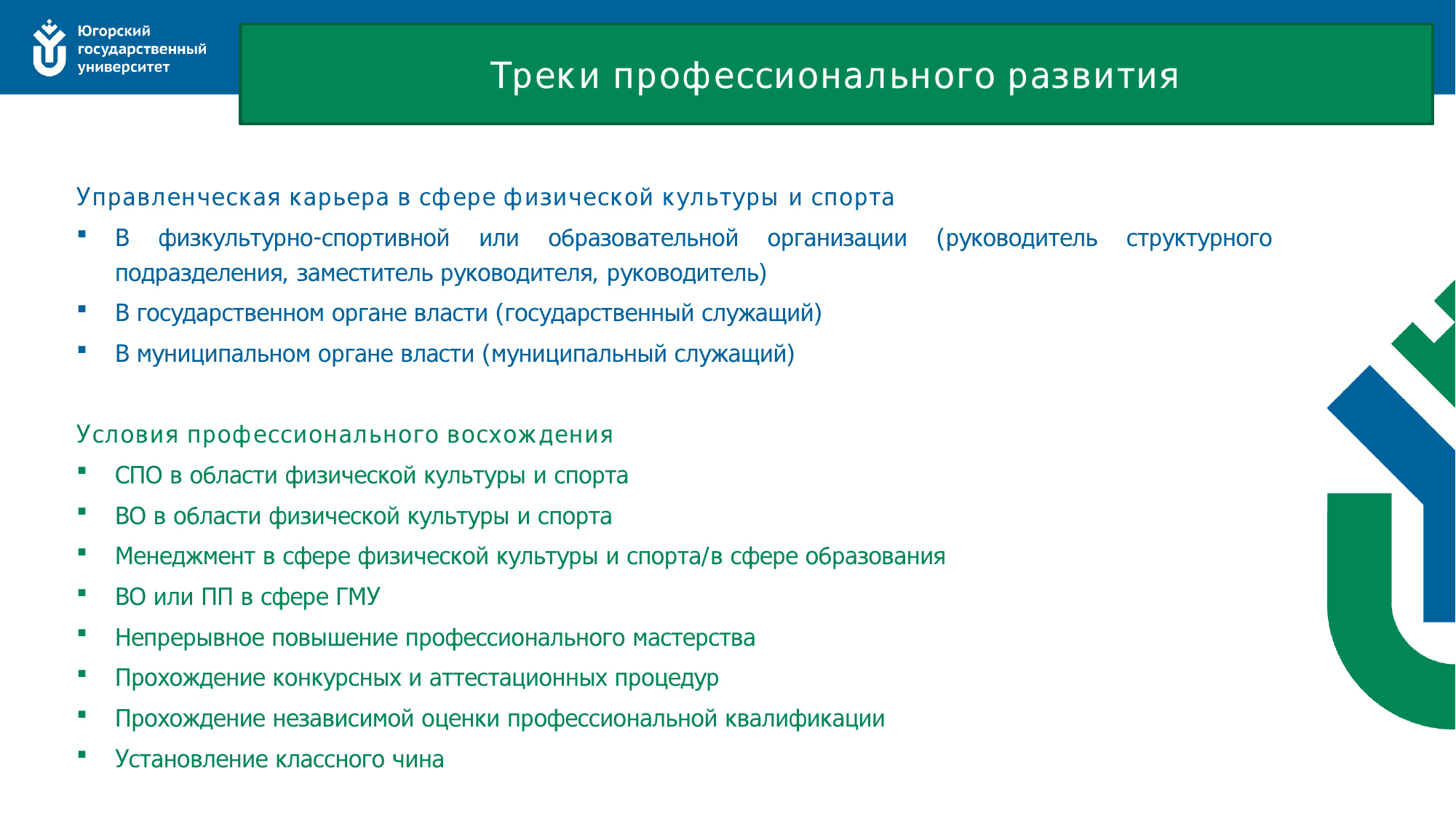

Треки профессионального развития
Управленческая карьера в сфере физической культуры и спорта
В физкультурно-спортивной или образовательной организации (руководитель структурного подразделения, заместитель руководителя, руководитель)
В государственном органе власти (государственный служащий)
В муниципальном органе власти (муниципальный служащий)

Условия профессионального восхождения
СПО в области физической культуры и спорта
ВО в области физической культуры и спорта
Менеджмент в сфере физической культуры и спорта/в сфере образования
ВО или ПП в сфере ГМУ
Непрерывное повышение профессионального мастерства
Прохождение конкурсных и аттестационных процедур
Прохождение независимой оценки профессиональной квалификации
Установление классного чина